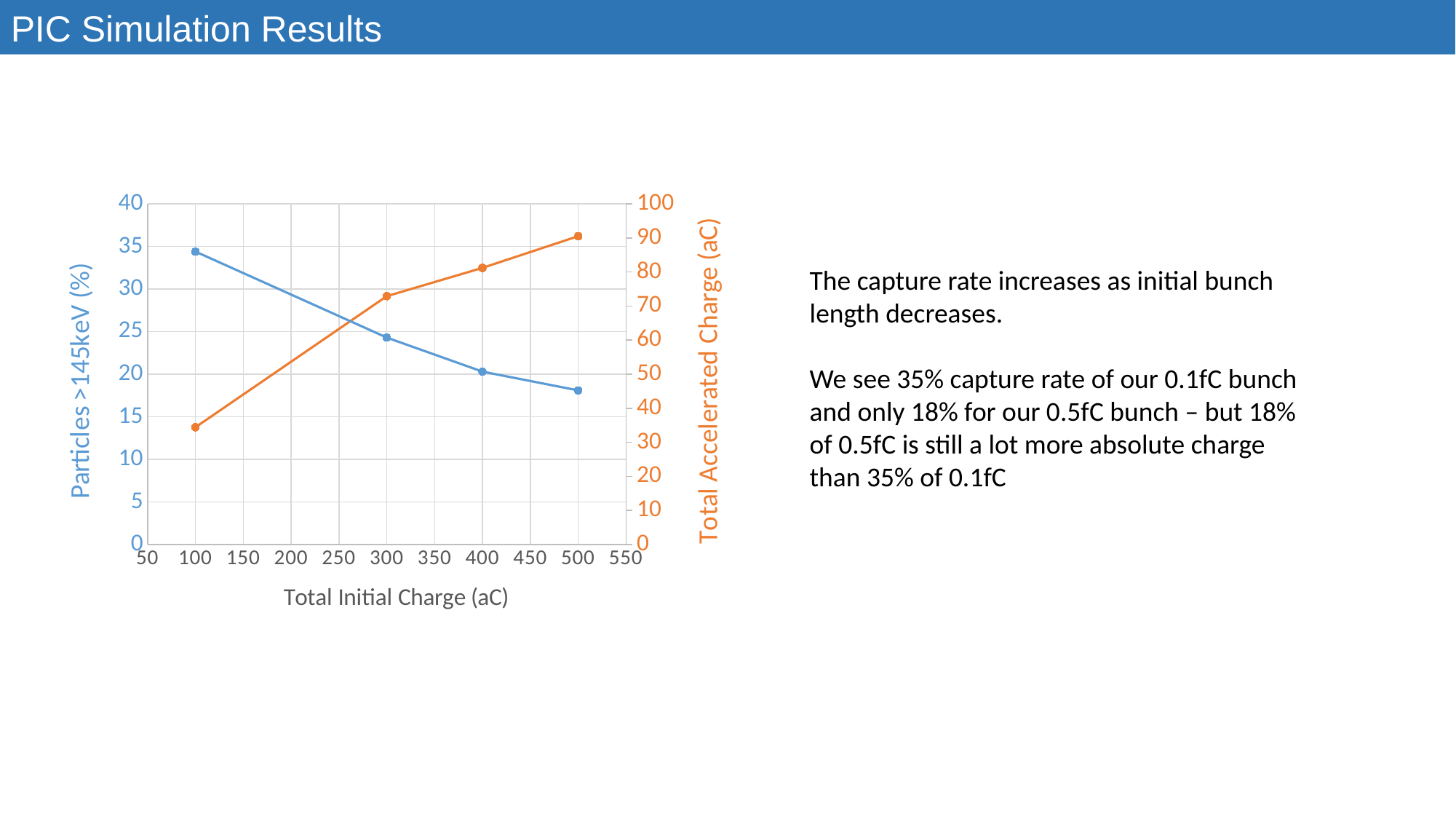

PIC Simulation Results

### Chart

| Category |  | charge |
|---|---|---|
The capture rate increases as initial bunch length decreases.

We see 35% capture rate of our 0.1fC bunch and only 18% for our 0.5fC bunch – but 18% of 0.5fC is still a lot more absolute charge than 35% of 0.1fC